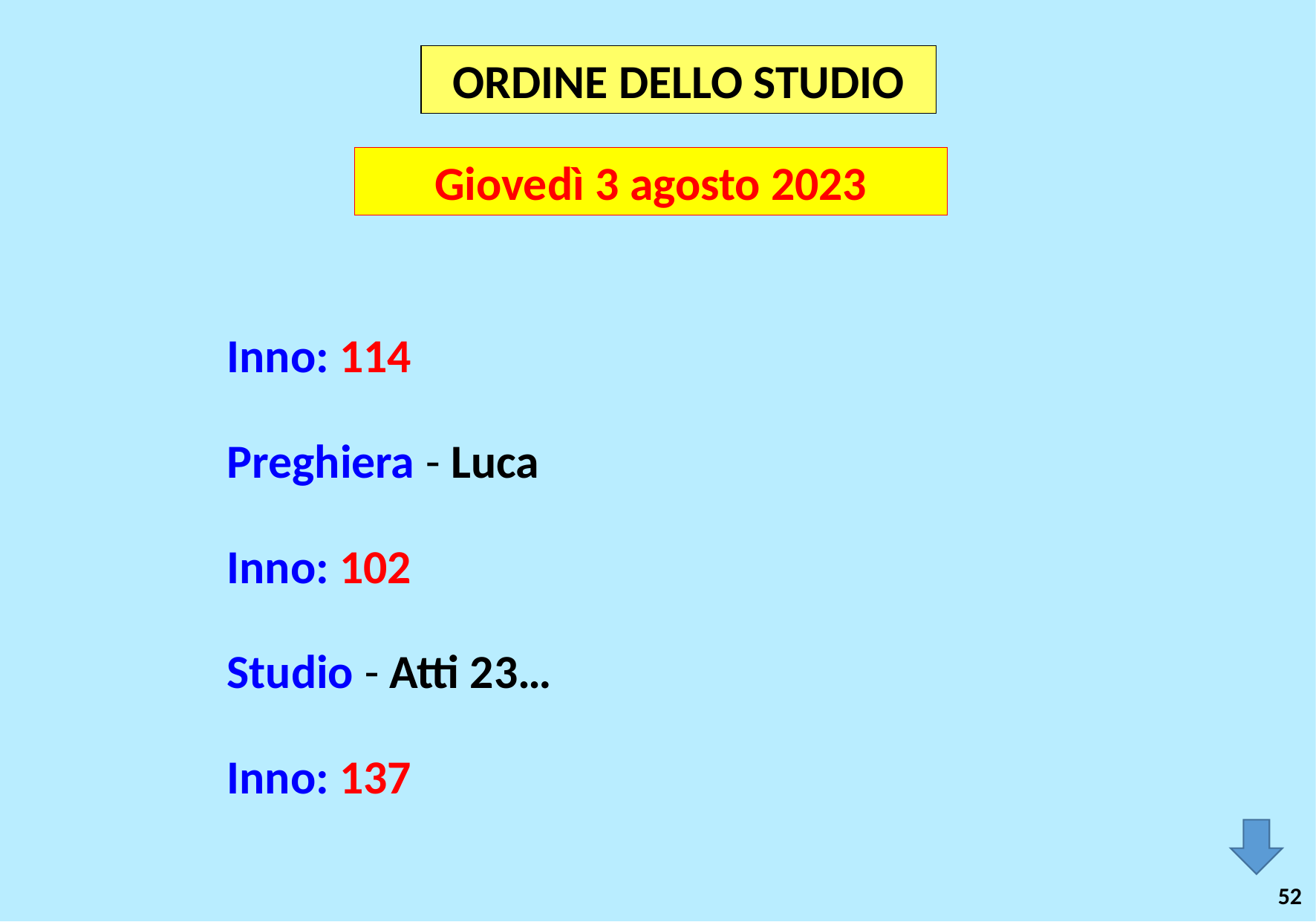

ORDINE DELLO STUDIO
Giovedì 3 agosto 2023
Inno: 114
Preghiera - Luca
Inno: 102
Studio - Atti 23…
Inno: 137

52